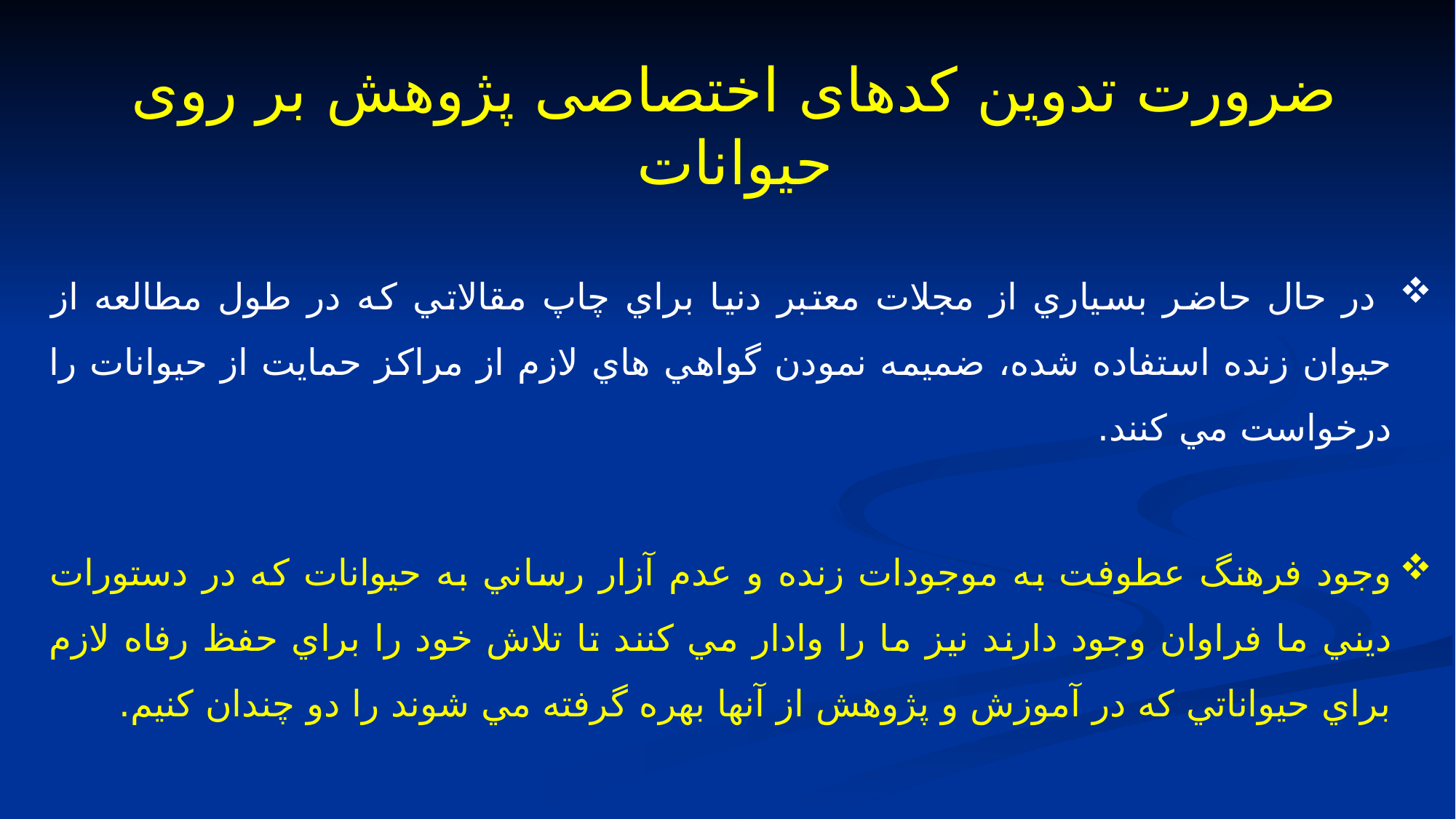

ضرورت تدوین کدهای اختصاصی پژوهش بر روی حیوانات
 در حال حاضر بسياري از مجلات معتبر دنيا براي چاپ مقالاتي كه در طول مطالعه از حيوان زنده استفاده شده، ضميمه نمودن گواهي هاي لازم از مراكز حمايت از حيوانات را درخواست مي كنند.

وجود فرهنگ عطوفت به موجودات زنده و عدم آزار رساني به حيوانات كه در دستورات ديني ما فراوان وجود دارند نيز ما را وادار مي كنند تا تلاش خود را براي حفظ رفاه لازم براي حيواناتي كه در آموزش و پژوهش از آنها بهره گرفته مي شوند را دو چندان كنيم.